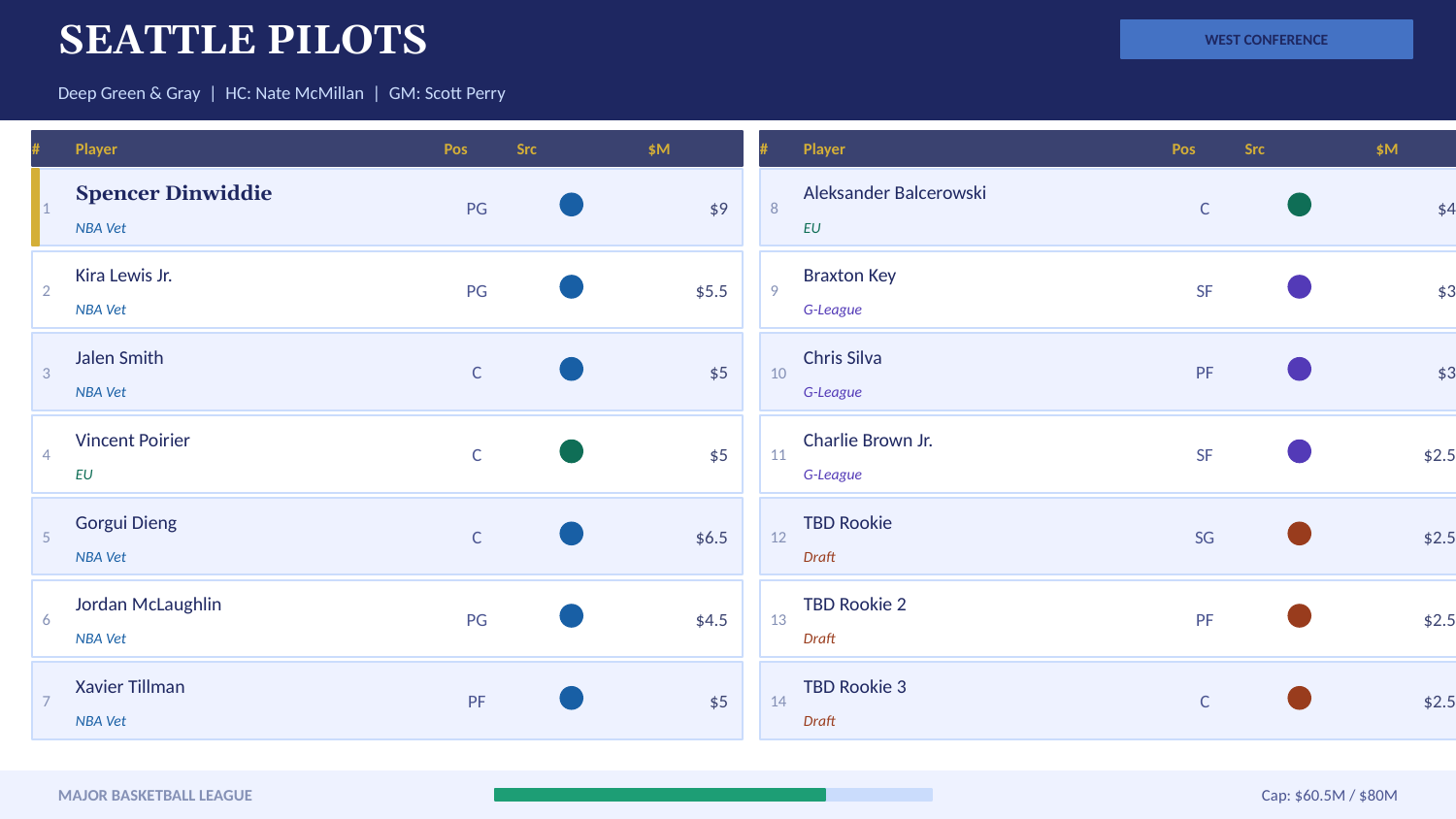

SEATTLE PILOTS

WEST CONFERENCE
Deep Green & Gray  |  HC: Nate McMillan  |  GM: Scott Perry

#
Player
Pos
Src
$M

#
Player
Pos
Src
$M

1
Spencer Dinwiddie
PG
$9
8
Aleksander Balcerowski
C
$4

NBA Vet
EU

2
Kira Lewis Jr.
PG
$5.5
9
Braxton Key
SF
$3

NBA Vet
G-League

3
Jalen Smith
C
$5
10
Chris Silva
PF
$3

NBA Vet
G-League

4
Vincent Poirier
C
$5
11
Charlie Brown Jr.
SF
$2.5

EU
G-League

5
Gorgui Dieng
C
$6.5
12
TBD Rookie
SG
$2.5

NBA Vet
Draft

6
Jordan McLaughlin
PG
$4.5
13
TBD Rookie 2
PF
$2.5

NBA Vet
Draft

7
Xavier Tillman
PF
$5
14
TBD Rookie 3
C
$2.5

NBA Vet
Draft

MAJOR BASKETBALL LEAGUE
Cap: $60.5M / $80M